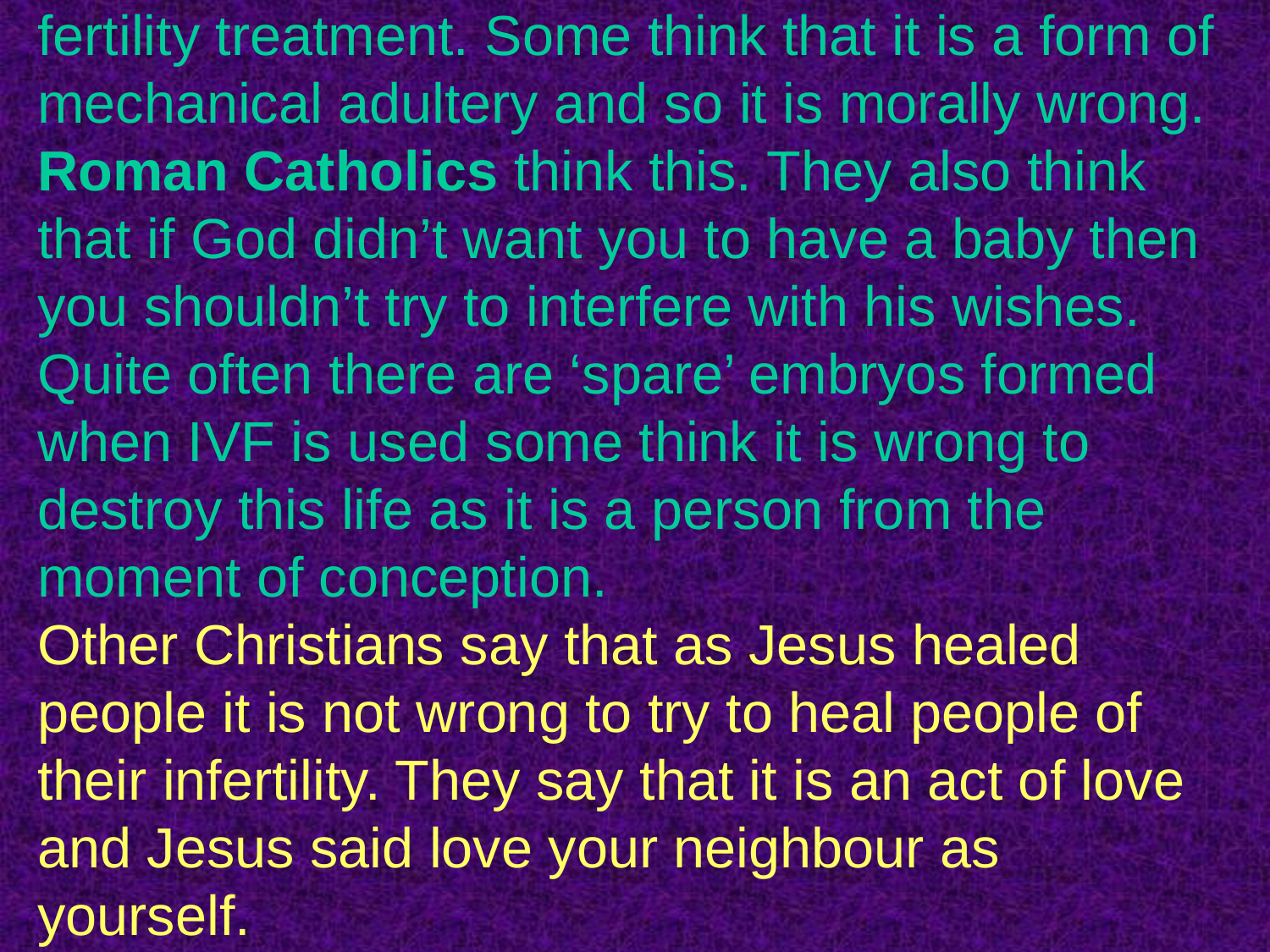

Not all Christians think the same thing about fertility treatment. Some think that it is a form of mechanical adultery and so it is morally wrong. Roman Catholics think this. They also think that if God didn’t want you to have a baby then you shouldn’t try to interfere with his wishes. Quite often there are ‘spare’ embryos formed when IVF is used some think it is wrong to destroy this life as it is a person from the moment of conception.
Other Christians say that as Jesus healed people it is not wrong to try to heal people of their infertility. They say that it is an act of love and Jesus said love your neighbour as yourself.